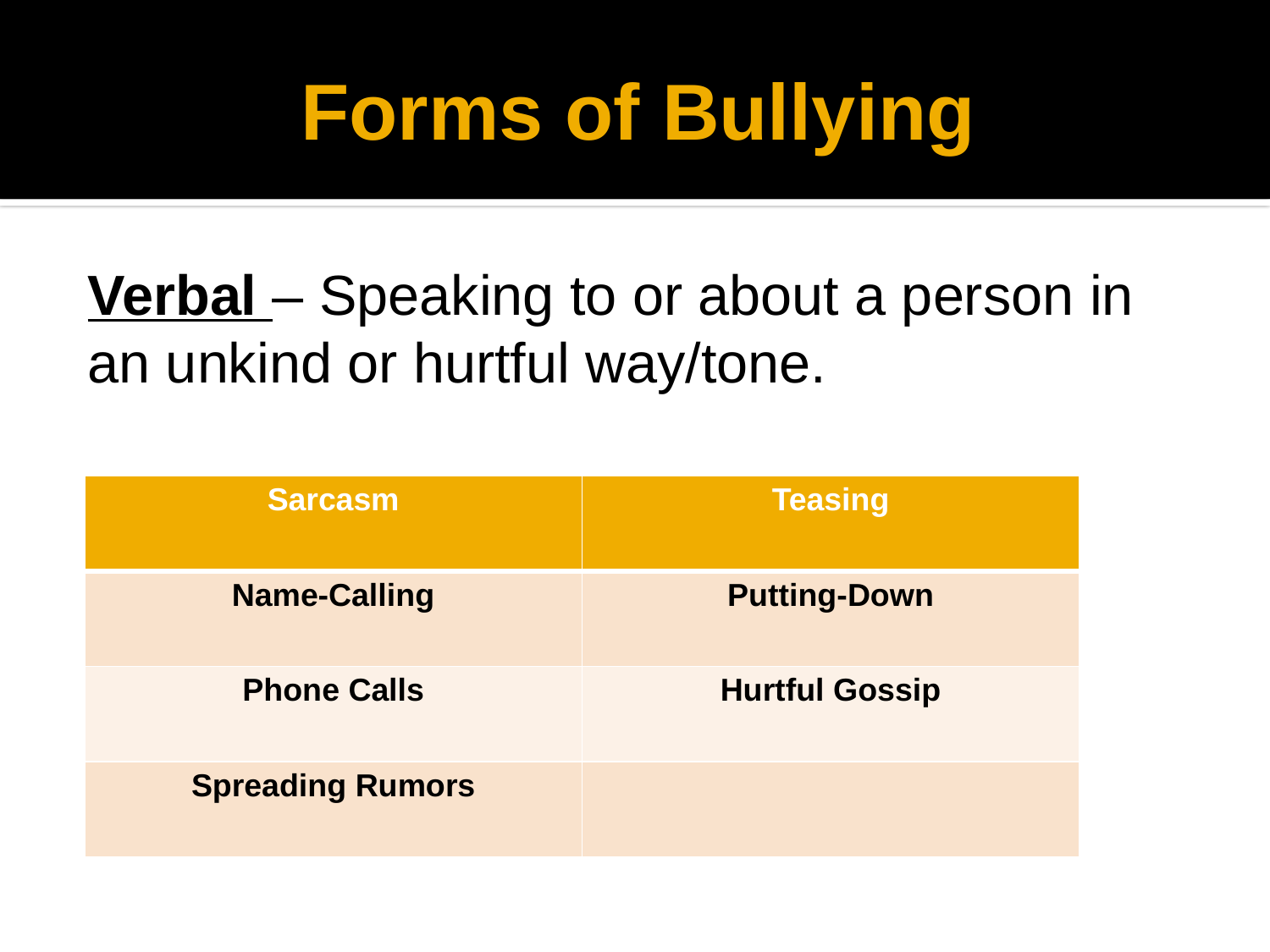

# Forms of Bullying
Verbal – Speaking to or about a person in an unkind or hurtful way/tone.

| Sarcasm | Teasing |
| --- | --- |
| Name-Calling | Putting-Down |
| Phone Calls | Hurtful Gossip |
| Spreading Rumors |  |